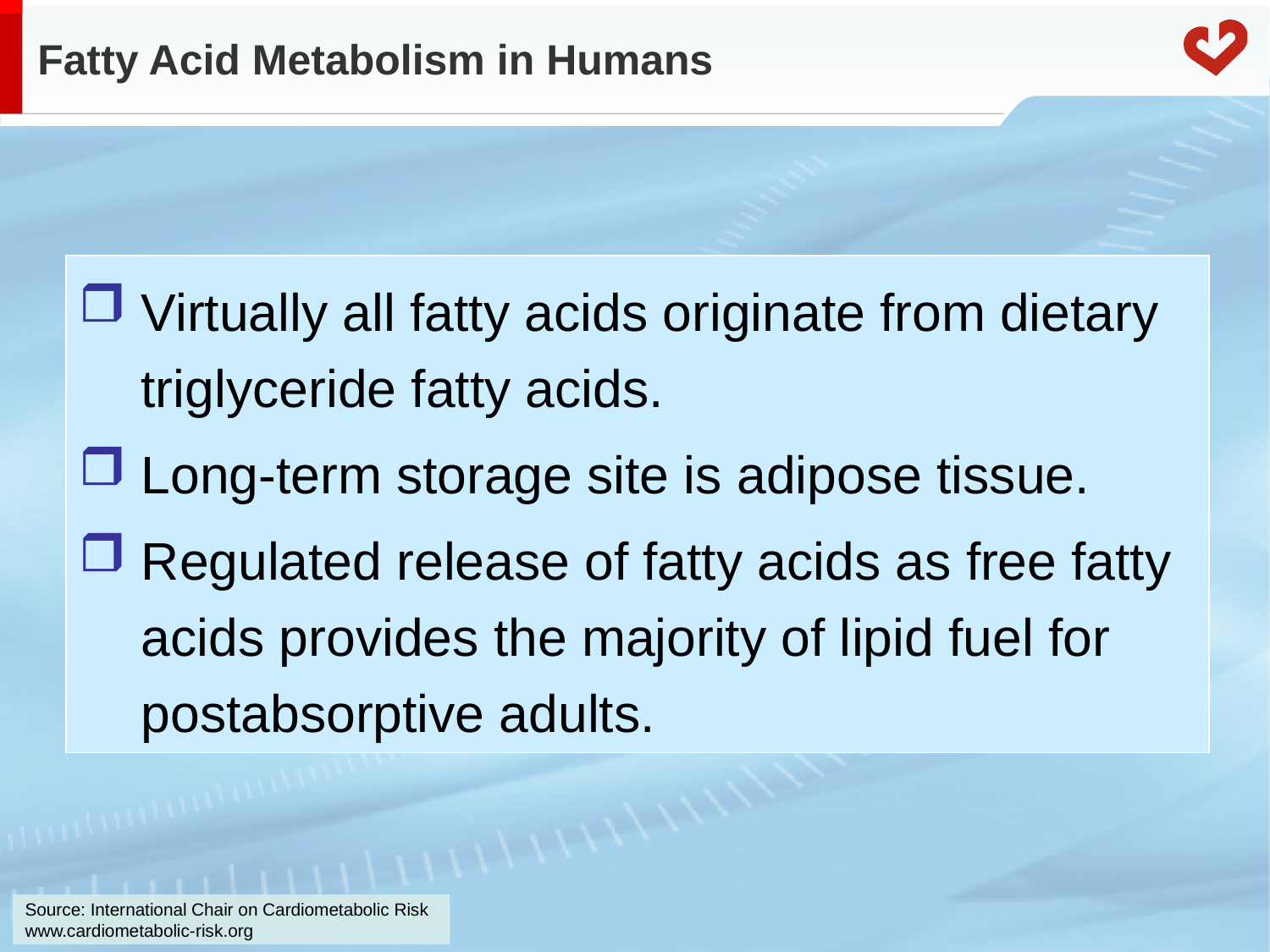

# Fatty Acid Metabolism in Humans
Virtually all fatty acids originate from dietary triglyceride fatty acids.
Long-term storage site is adipose tissue.
Regulated release of fatty acids as free fatty acids provides the majority of lipid fuel for postabsorptive adults.